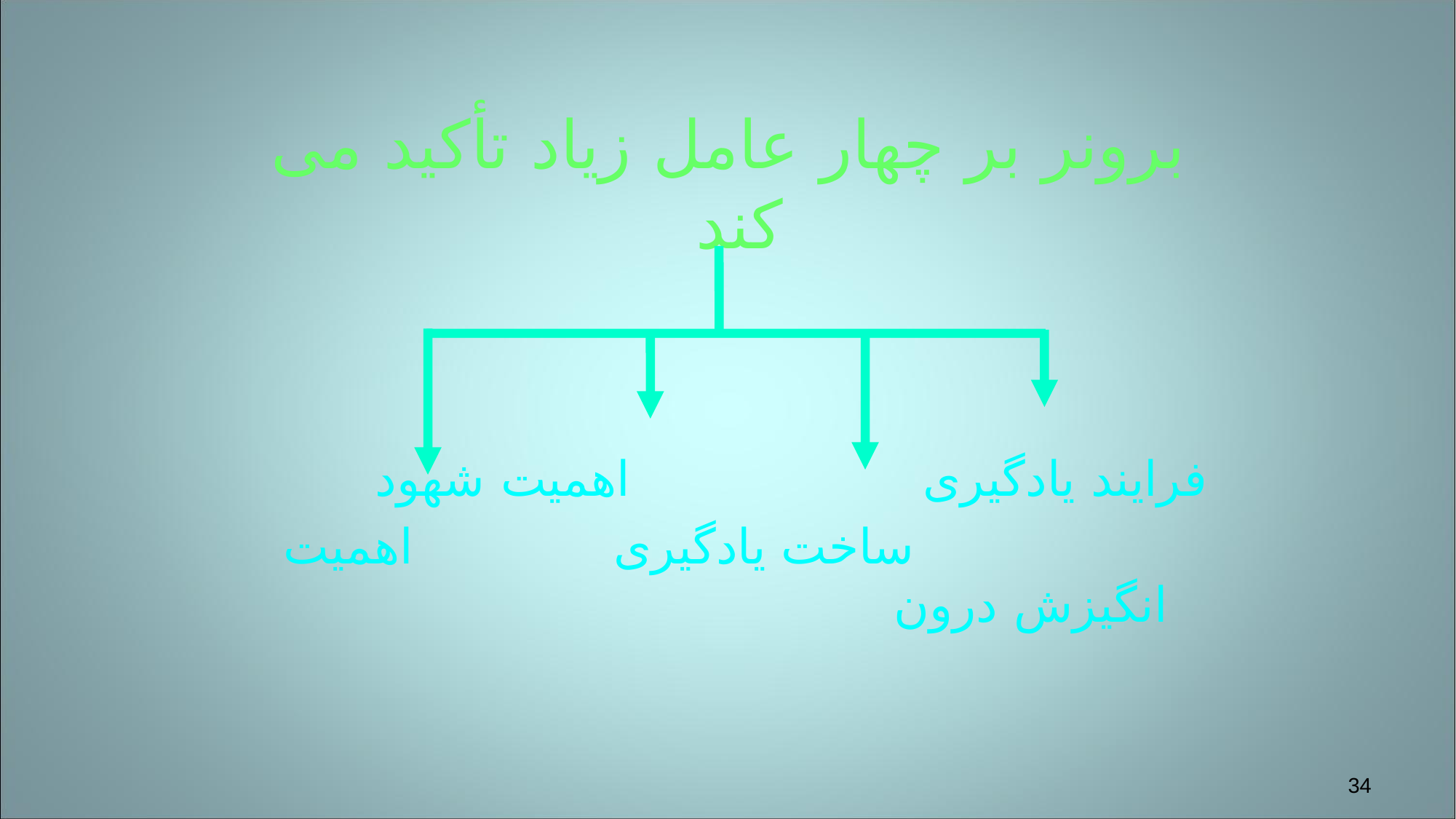

# برونر بر چهار عامل زیاد تأکید می کند

فرایند یادگیری                   اهمیت شهود
                   ساخت یادگیری             اهمیت انگیزش درون
34